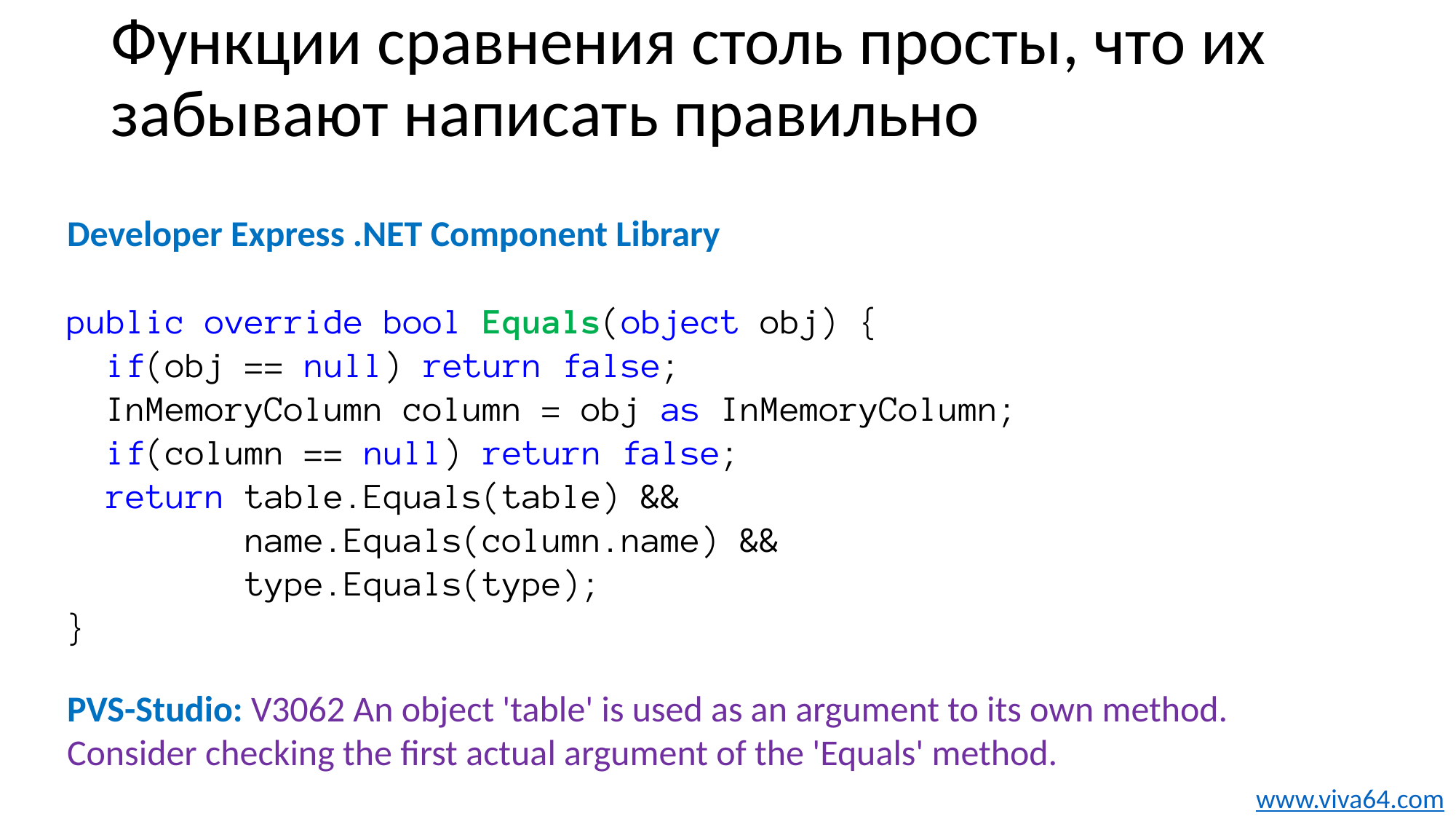

# Функции сравнения столь просты, что их забывают написать правильно
Developer Express .NET Component Library

public override bool Equals(object obj) {
  if(obj == null) return false;
  InMemoryColumn column = obj as InMemoryColumn;
  if(column == null) return false;
  return table.Equals(table) &&
         name.Equals(column.name) &&
         type.Equals(type);
}
PVS-Studio: V3062 An object 'table' is used as an argument to its own method. Consider checking the first actual argument of the 'Equals' method.
www.viva64.com